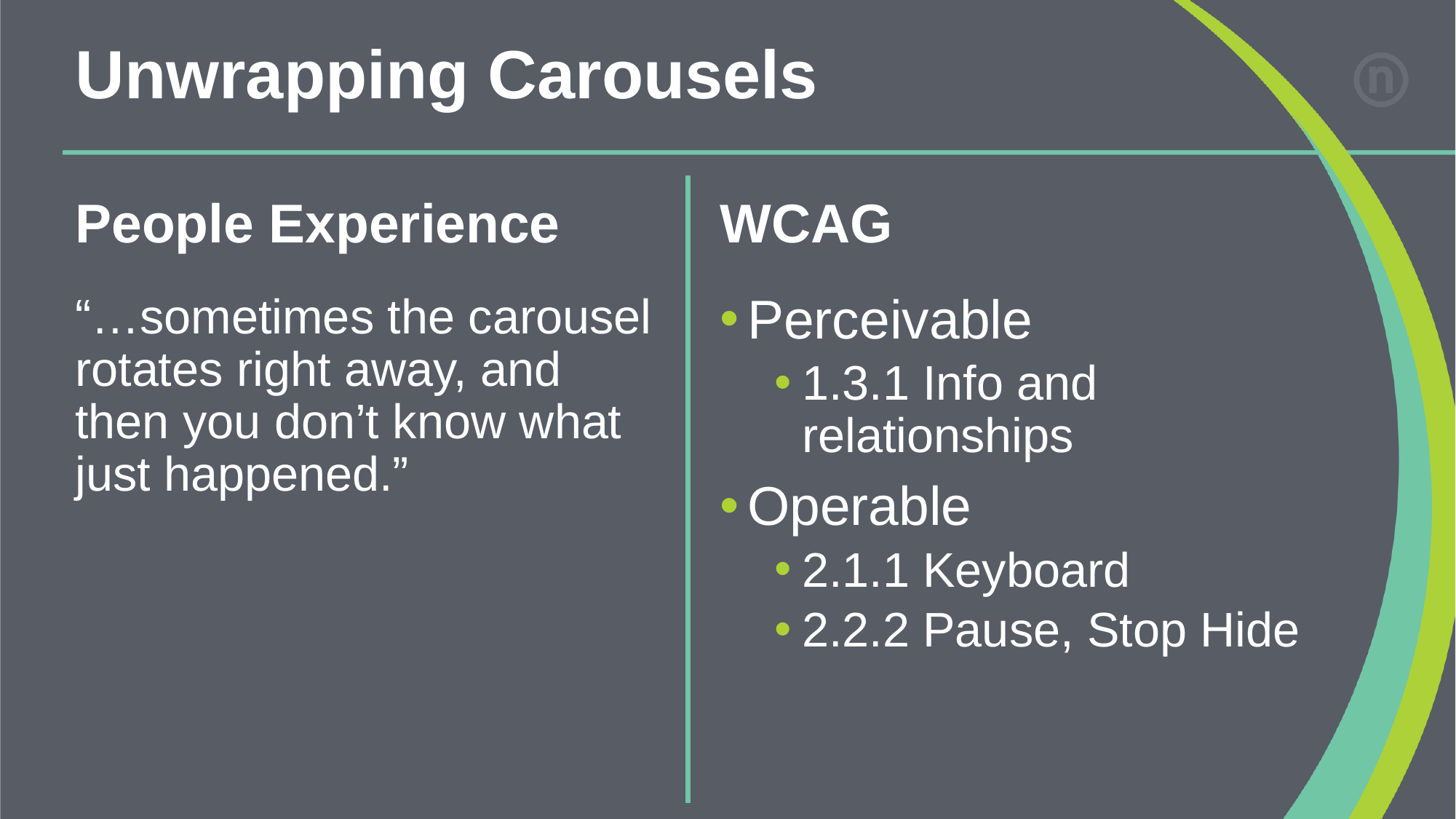

# Unwrapping Carousels
People Experience
WCAG
“…sometimes the carousel rotates right away, and then you don’t know what just happened.”
Perceivable
1.3.1 Info and relationships
Operable
2.1.1 Keyboard
2.2.2 Pause, Stop Hide